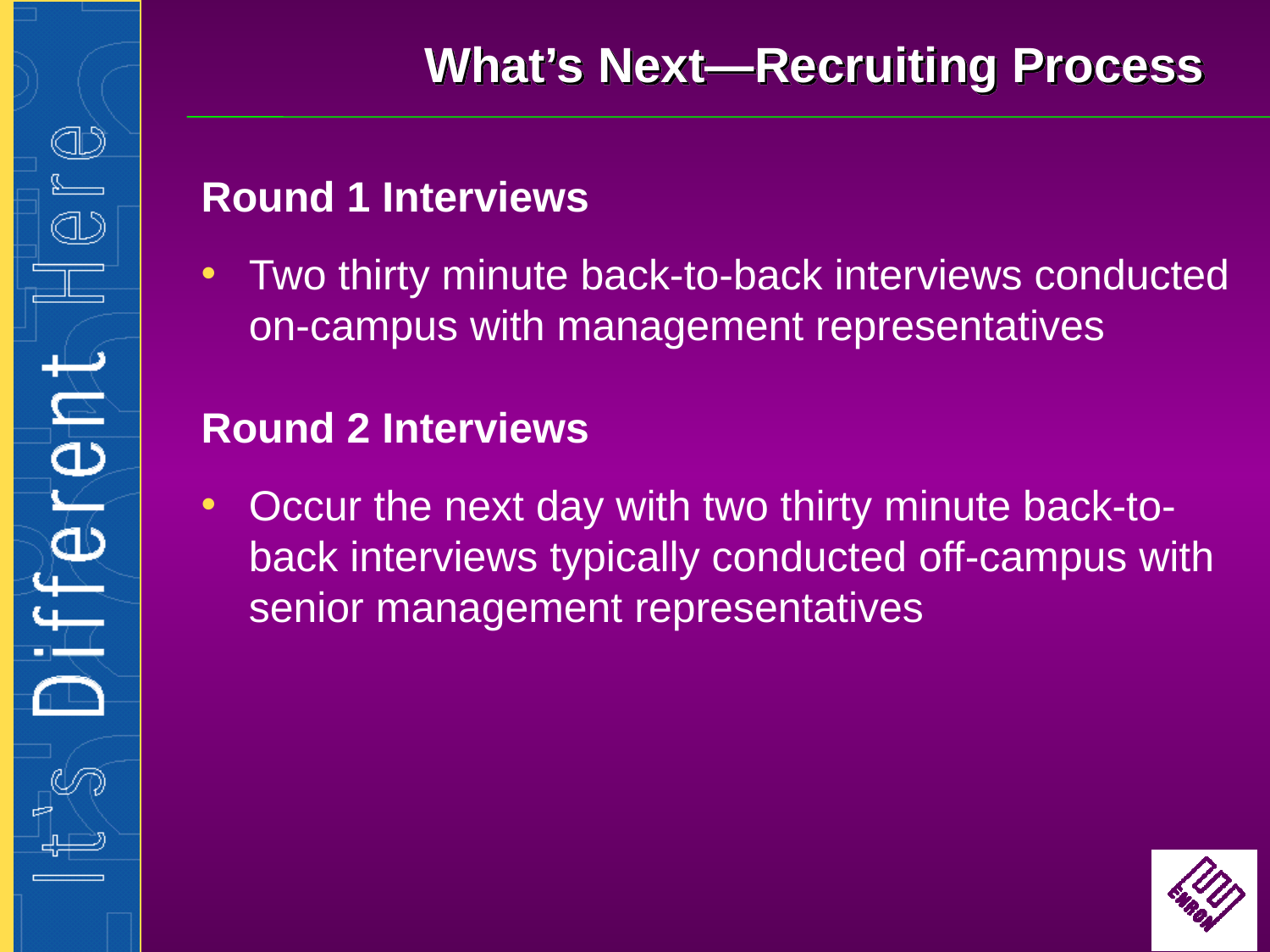

# What’s Next—Recruiting Process
Round 1 Interviews
Two thirty minute back-to-back interviews conducted on-campus with management representatives

Round 2 Interviews
Occur the next day with two thirty minute back-to-back interviews typically conducted off-campus with senior management representatives